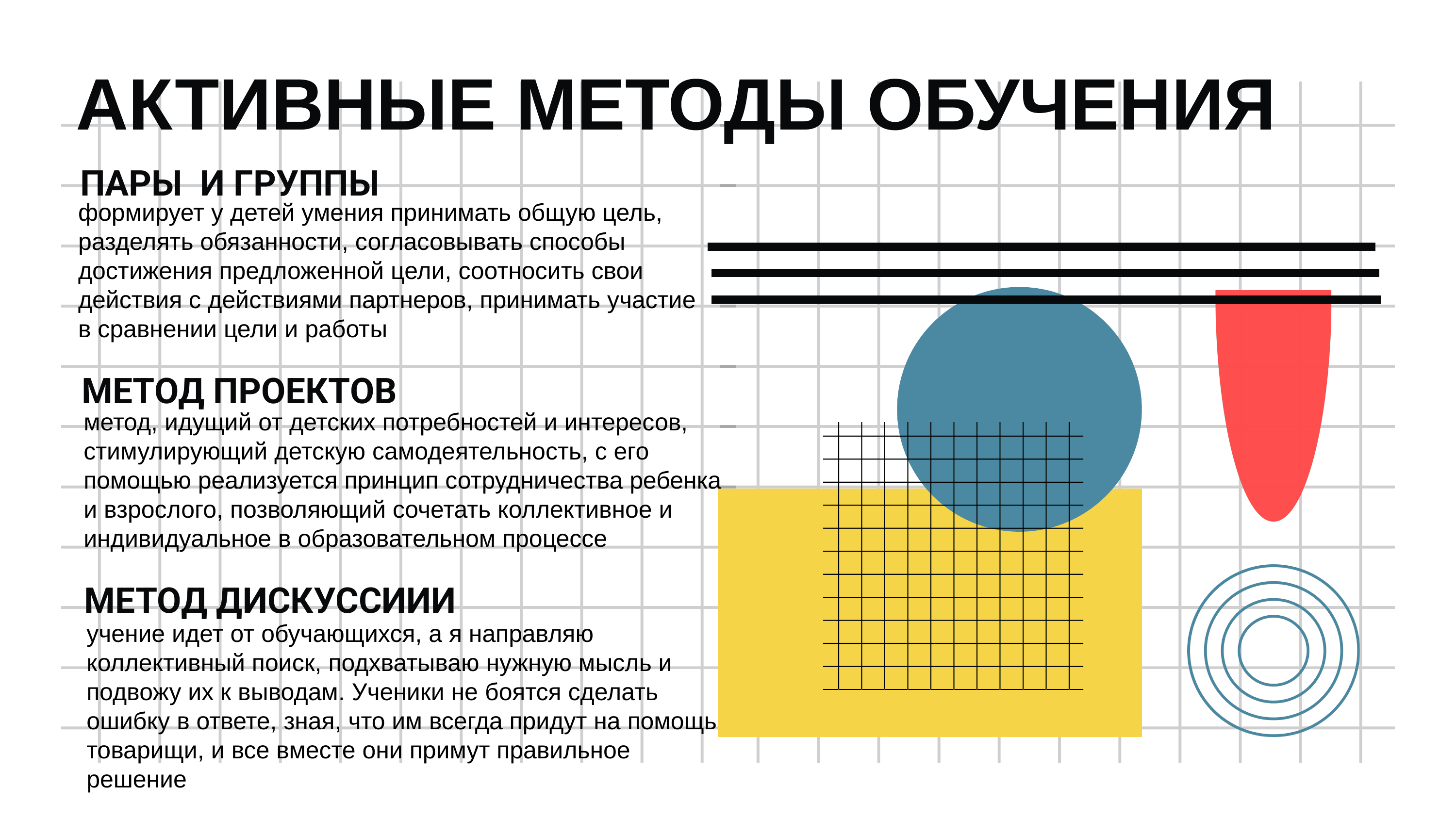

АКТИВНЫЕ МЕТОДЫ ОБУЧЕНИЯ

ПАРЫ  И ГРУППЫ
формирует у детей умения принимать общую цель, разделять обязанности, согласовывать способы достижения предложенной цели, соотносить свои действия с действиями партнеров, принимать участие в сравнении цели и работы

МЕТОД ПРОЕКТОВ
метод, идущий от детских потребностей и интересов, стимулирующий детскую самодеятельность, с его помощью реализуется принцип сотрудничества ребенка и взрослого, позволяющий сочетать коллективное и индивидуальное в образовательном процессе

МЕТОД ДИСКУССИИИ
учение идет от обучающихся, а я направляю коллективный поиск, подхватываю нужную мысль и подвожу их к выводам. Ученики не боятся сделать ошибку в ответе, зная, что им всегда придут на помощь товарищи, и все вместе они примут правильное решение